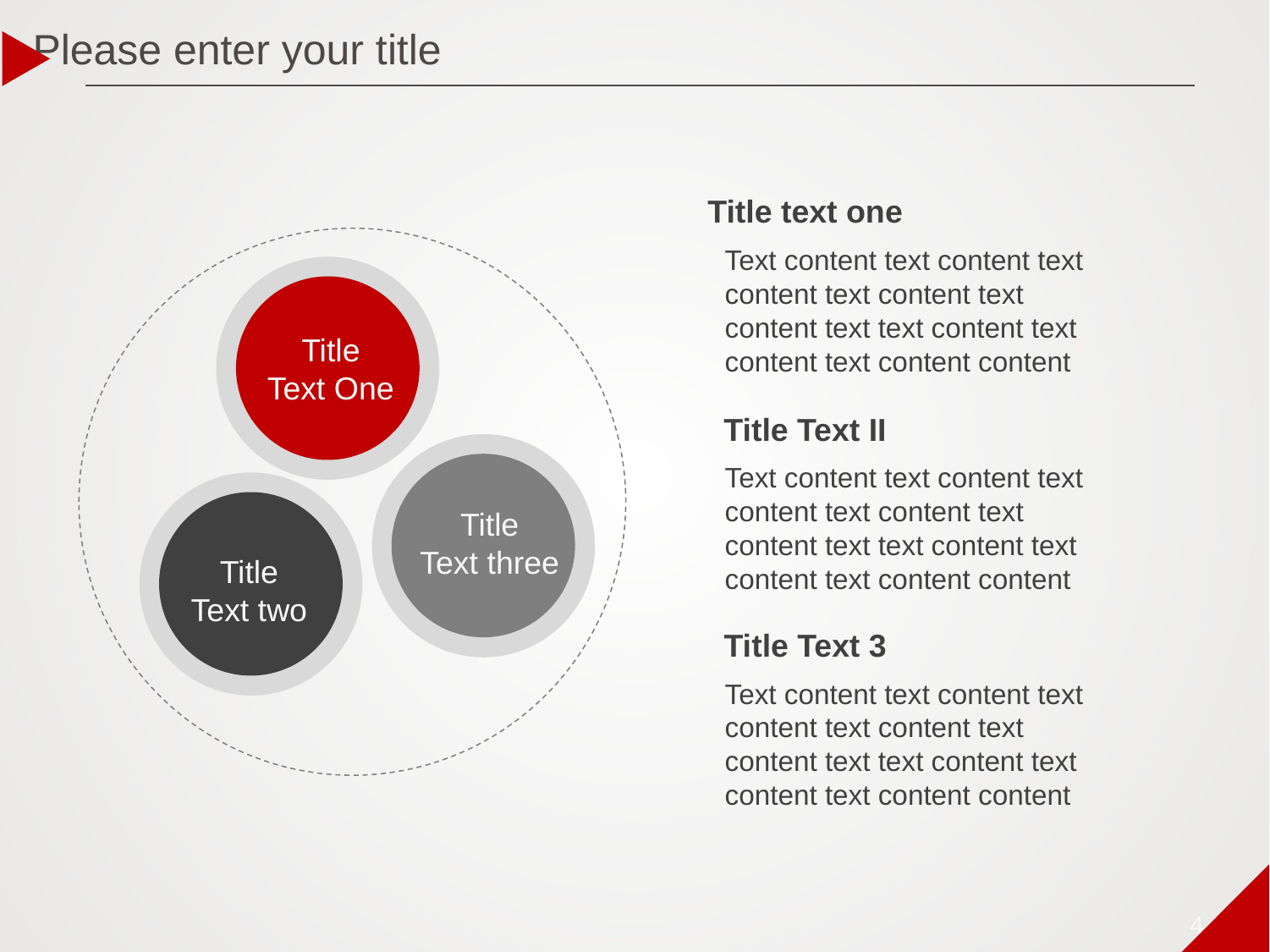

Please enter your title

Title text one

Text content text content text content text content text content text text content text content text content content

Title
Text One
Title Text II

Text content text content text content text content text content text text content text content text content content

Title
Text three
Title
Text two
Title Text 3
Text content text content text content text content text content text text content text content text content content